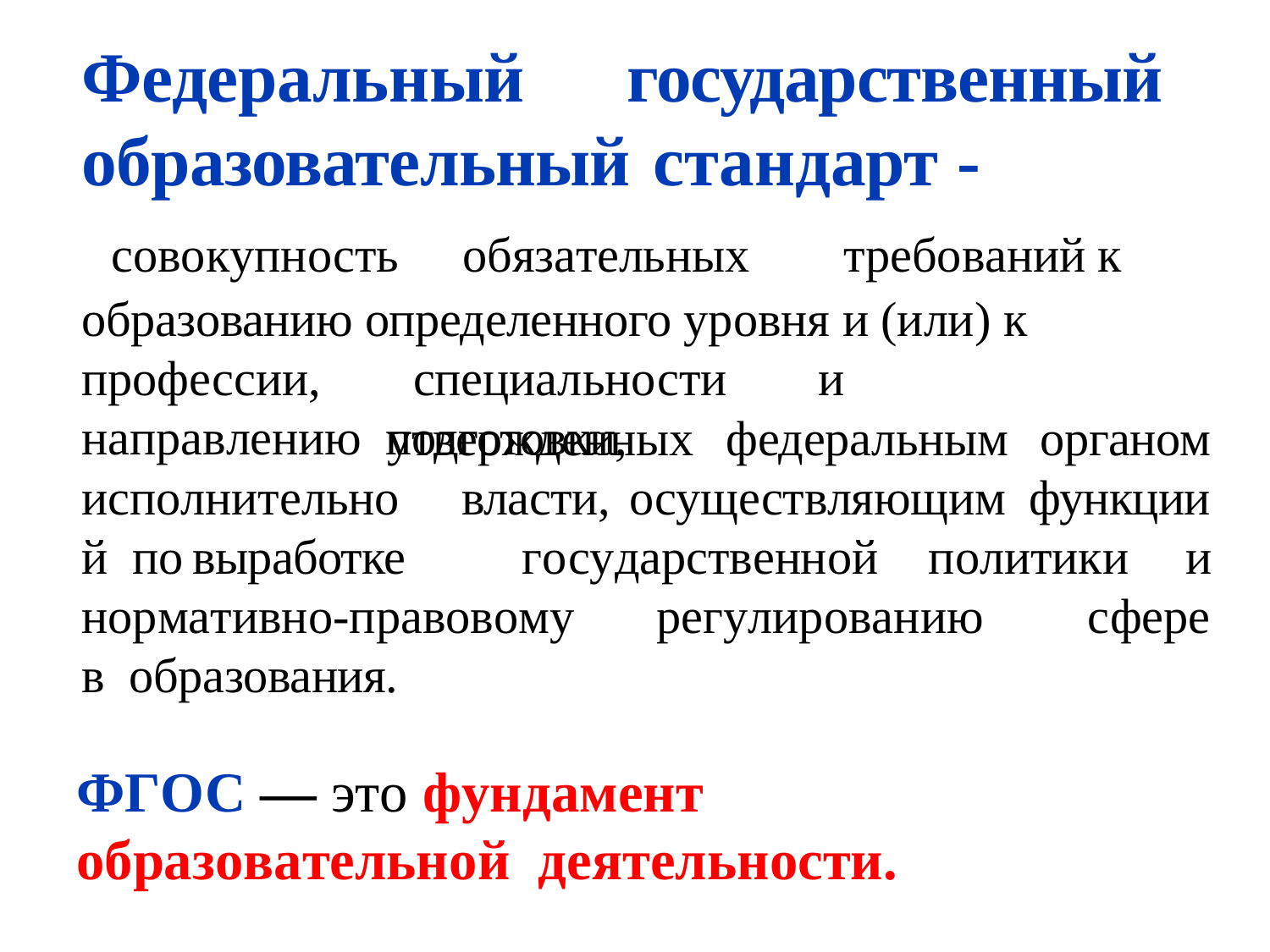

# Федеральный
государственный
образовательный стандарт -
совокупность	обязательных	требований	к  образованию определенного уровня и (или) к
профессии,	специальности	и	направлению  подготовки,
утвержденных	федеральным	органом
исполнительной  по	выработке
власти, осуществляющим	функции
государственной	политики	и
нормативно-правовому	регулированию	в  образования.
сфере
ФГОС — это фундамент	образовательной  деятельности.